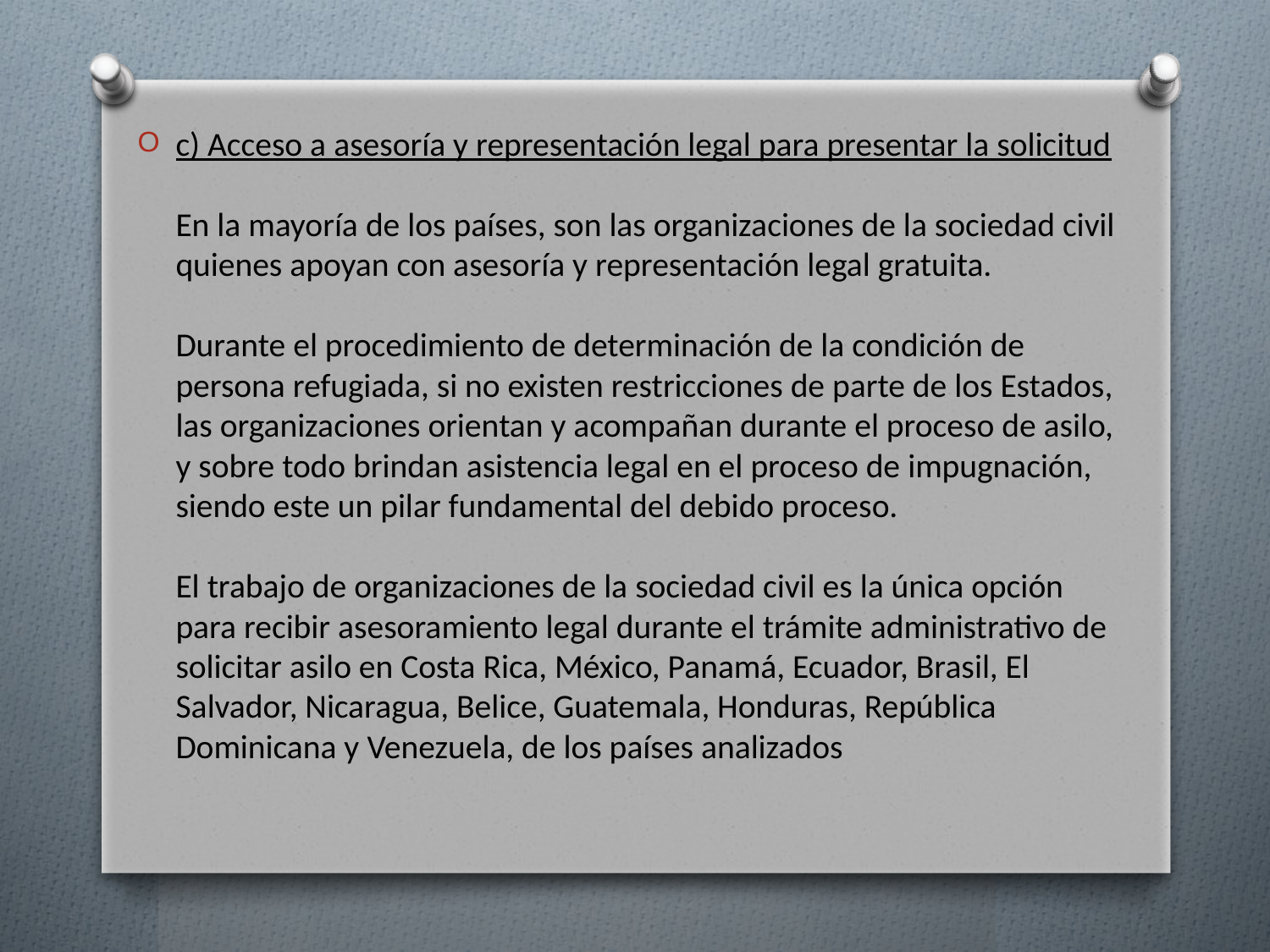

c) Acceso a asesoría y representación legal para presentar la solicitud
En la mayoría de los países, son las organizaciones de la sociedad civil quienes apoyan con asesoría y representación legal gratuita.
Durante el procedimiento de determinación de la condición de persona refugiada, si no existen restricciones de parte de los Estados, las organizaciones orientan y acompañan durante el proceso de asilo, y sobre todo brindan asistencia legal en el proceso de impugnación, siendo este un pilar fundamental del debido proceso. 
El trabajo de organizaciones de la sociedad civil es la única opción para recibir asesoramiento legal durante el trámite administrativo de solicitar asilo en Costa Rica, México, Panamá, Ecuador, Brasil, El Salvador, Nicaragua, Belice, Guatemala, Honduras, República Dominicana y Venezuela, de los países analizados